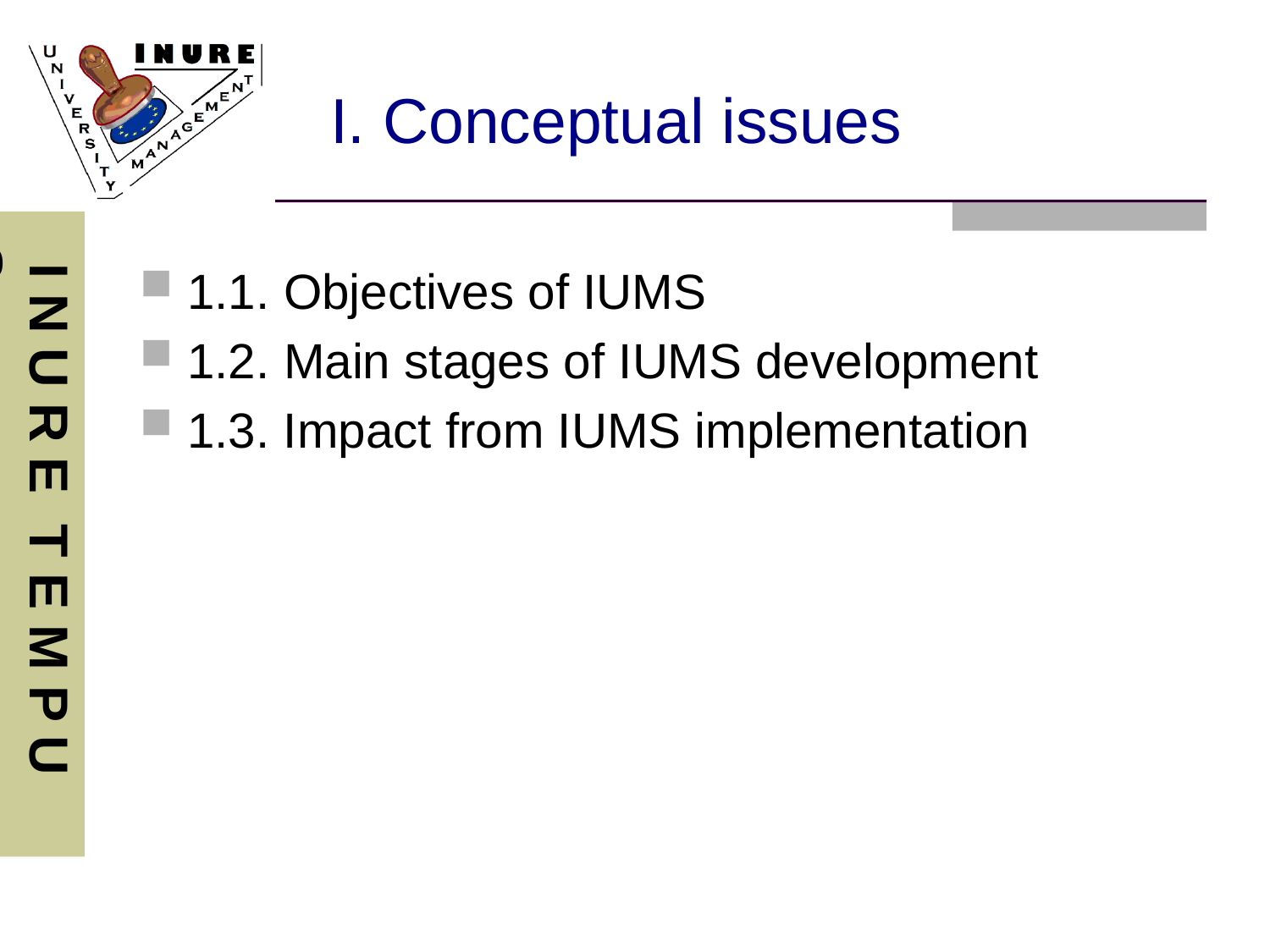

# I. Conceptual issues
1.1. Objectives of IUMS
1.2. Main stages of IUMS development
1.3. Impact from IUMS implementation